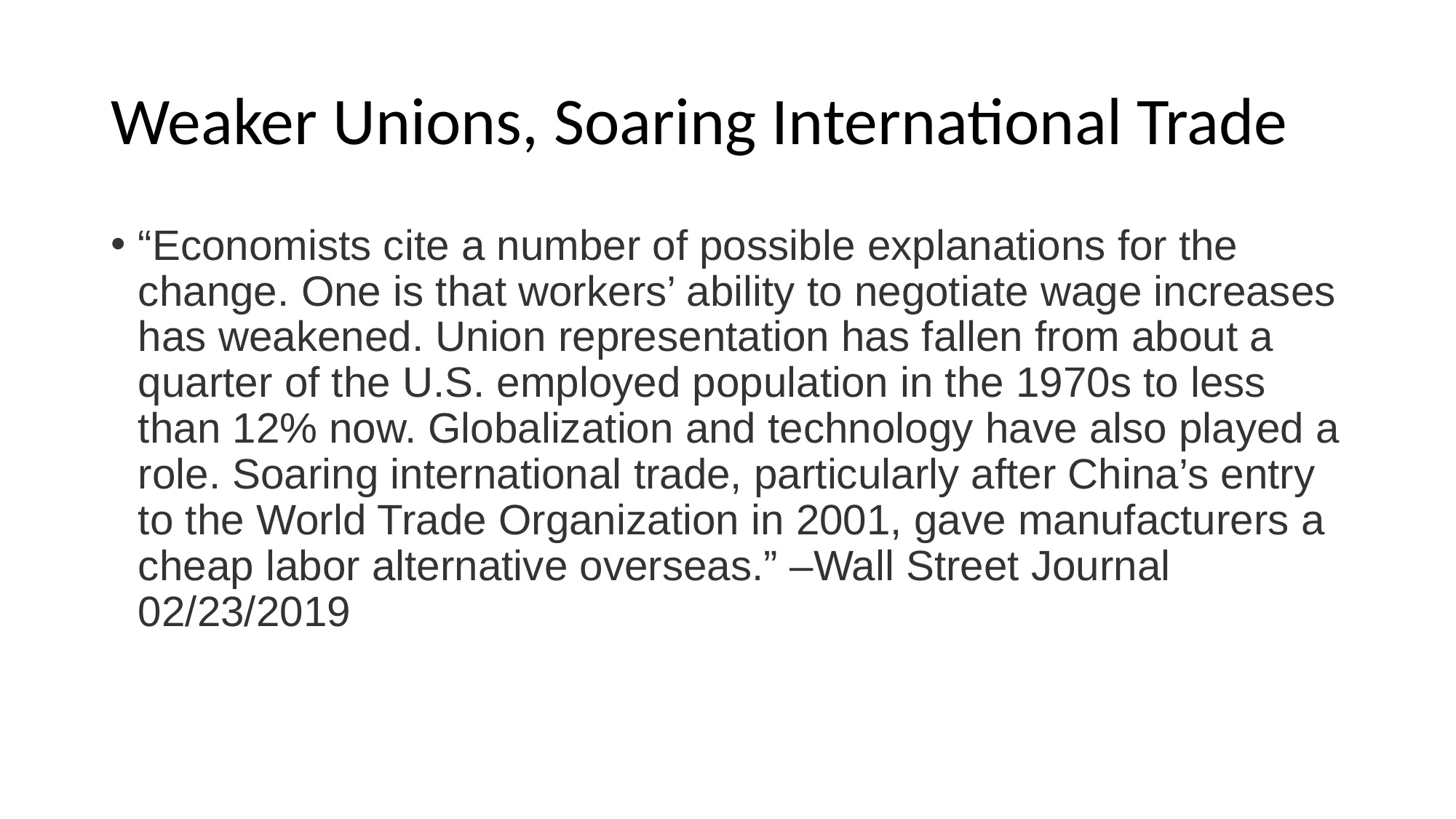

# Weaker Unions, Soaring International Trade
“Economists cite a number of possible explanations for the change. One is that workers’ ability to negotiate wage increases has weakened. Union representation has fallen from about a quarter of the U.S. employed population in the 1970s to less than 12% now. Globalization and technology have also played a role. Soaring international trade, particularly after China’s entry to the World Trade Organization in 2001, gave manufacturers a cheap labor alternative overseas.” –Wall Street Journal 02/23/2019